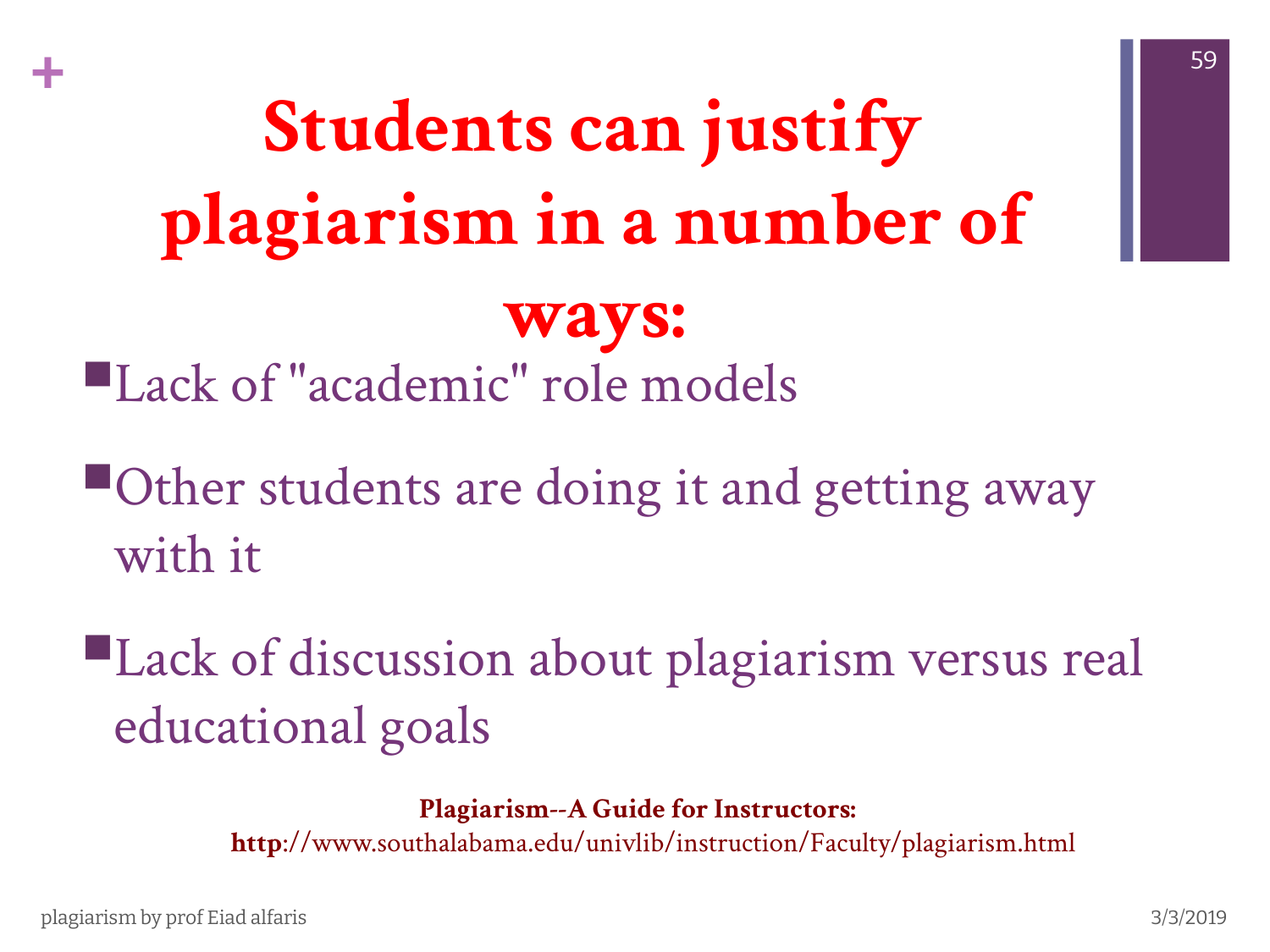

59
# Students can justify plagiarism in a number of ways:

Lack of "academic" role models
Other students are doing it and getting away with it
Lack of discussion about plagiarism versus real educational goals
Plagiarism--A Guide for Instructors: http://www.southalabama.edu/univlib/instruction/Faculty/plagiarism.html
plagiarism by prof Eiad alfaris
3/3/2019